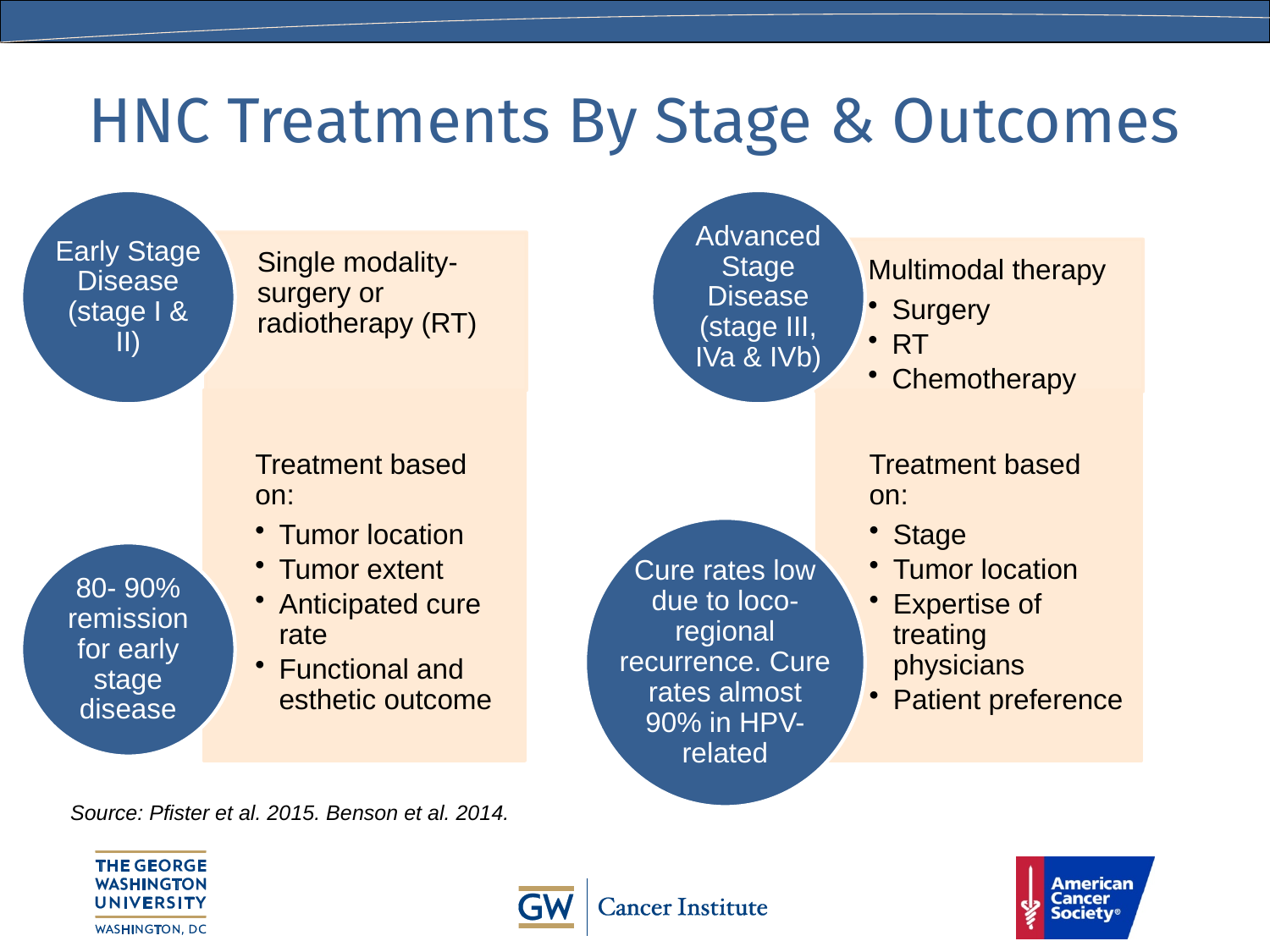

# HNC Treatments By Stage & Outcomes
Early Stage Disease (stage I & II)
Advanced Stage Disease (stage III, IVa & IVb)
Single modality-surgery or radiotherapy (RT)
Multimodal therapy
Surgery
RT
Chemotherapy

Treatment based on:
Tumor location
Tumor extent
Anticipated cure rate
Functional and esthetic outcome

Treatment based on:
Stage
Tumor location
Expertise of treating physicians
Patient preference

Cure rates low due to loco-regional recurrence. Cure rates almost 90% in HPV-related
80- 90% remission for early stage disease
Source: Pfister et al. 2015. Benson et al. 2014.